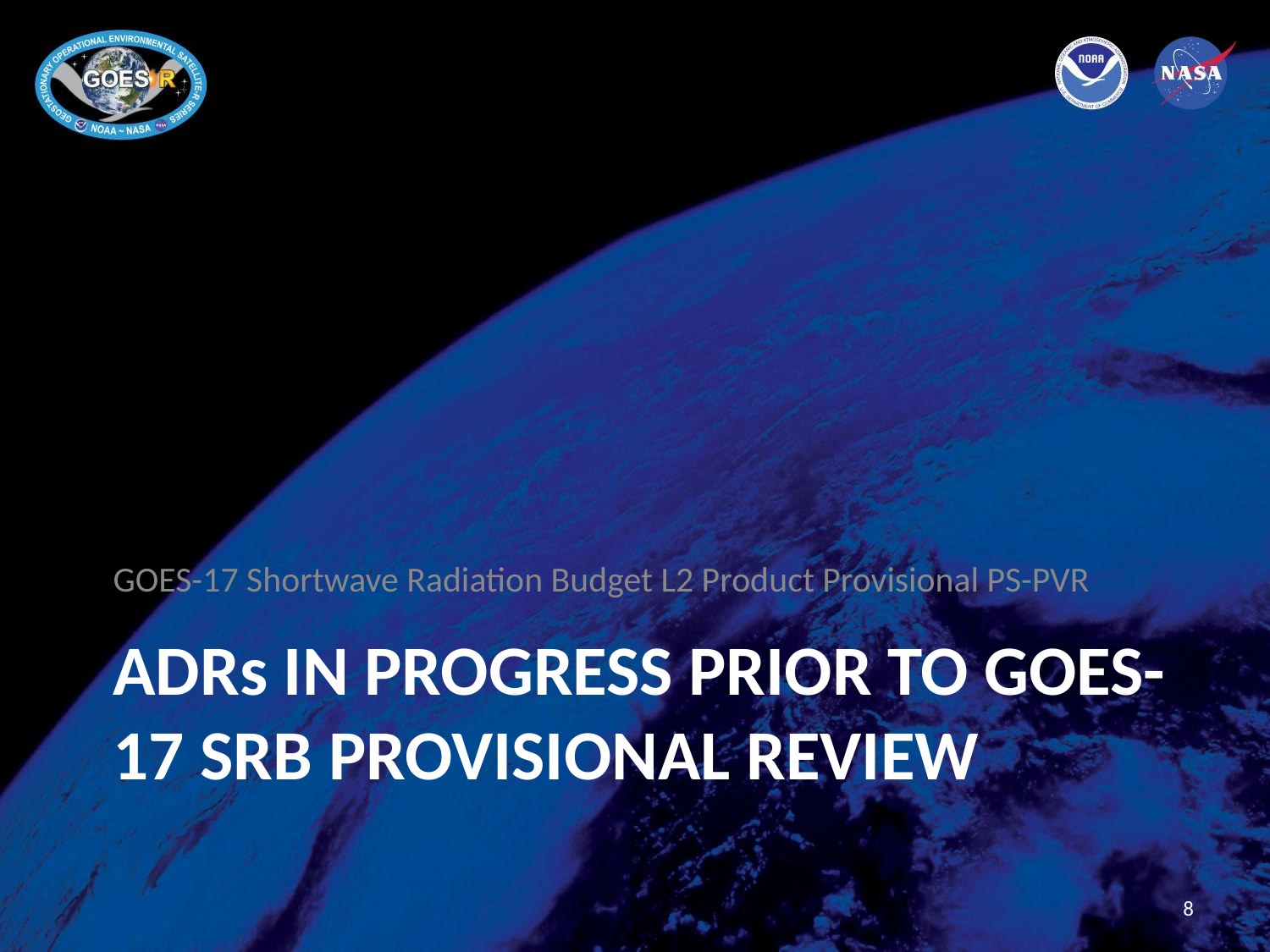

GOES-17 Shortwave Radiation Budget L2 Product Provisional PS-PVR
# ADRs IN PROGRESS PRIOR TO GOES-17 SRB PROVISIONAL REVIEW
8